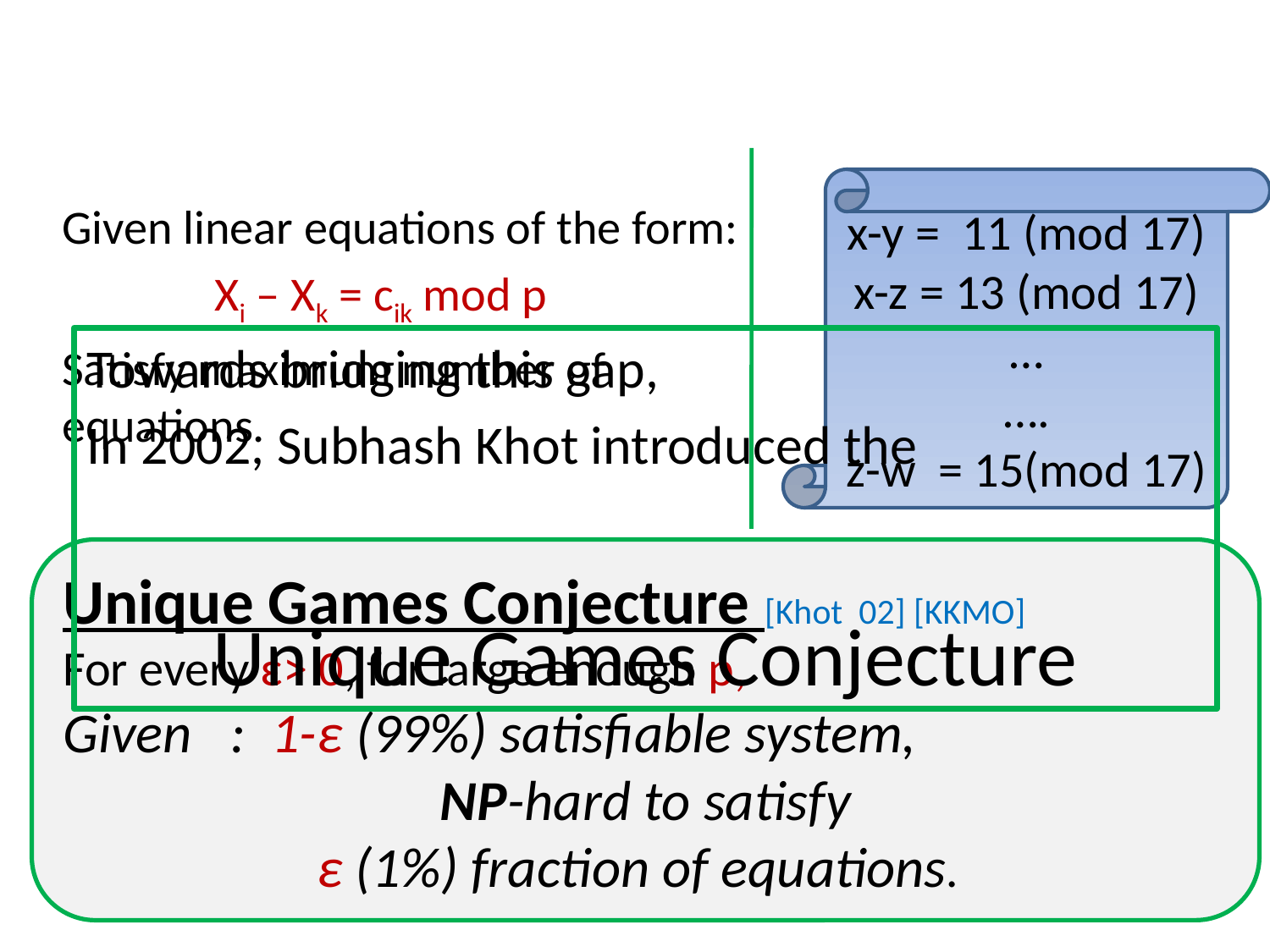

x-y =  11 (mod 17)
x-z = 13 (mod 17)
…
….
z-w  = 15(mod 17)
	Given linear equations of the form:
Xi – Xk = cik mod p
	Satisfy maximum number of equations.
Towards bridging this gap,
In 2002, Subhash Khot introduced the

Unique Games Conjecture
Unique Games Conjecture [Khot  02] [KKMO]
For every ε> 0, for large enough p,
Given   :  1-ε (99%) satisfiable system,
NP-hard to satisfy
		ε (1%) fraction of equations.